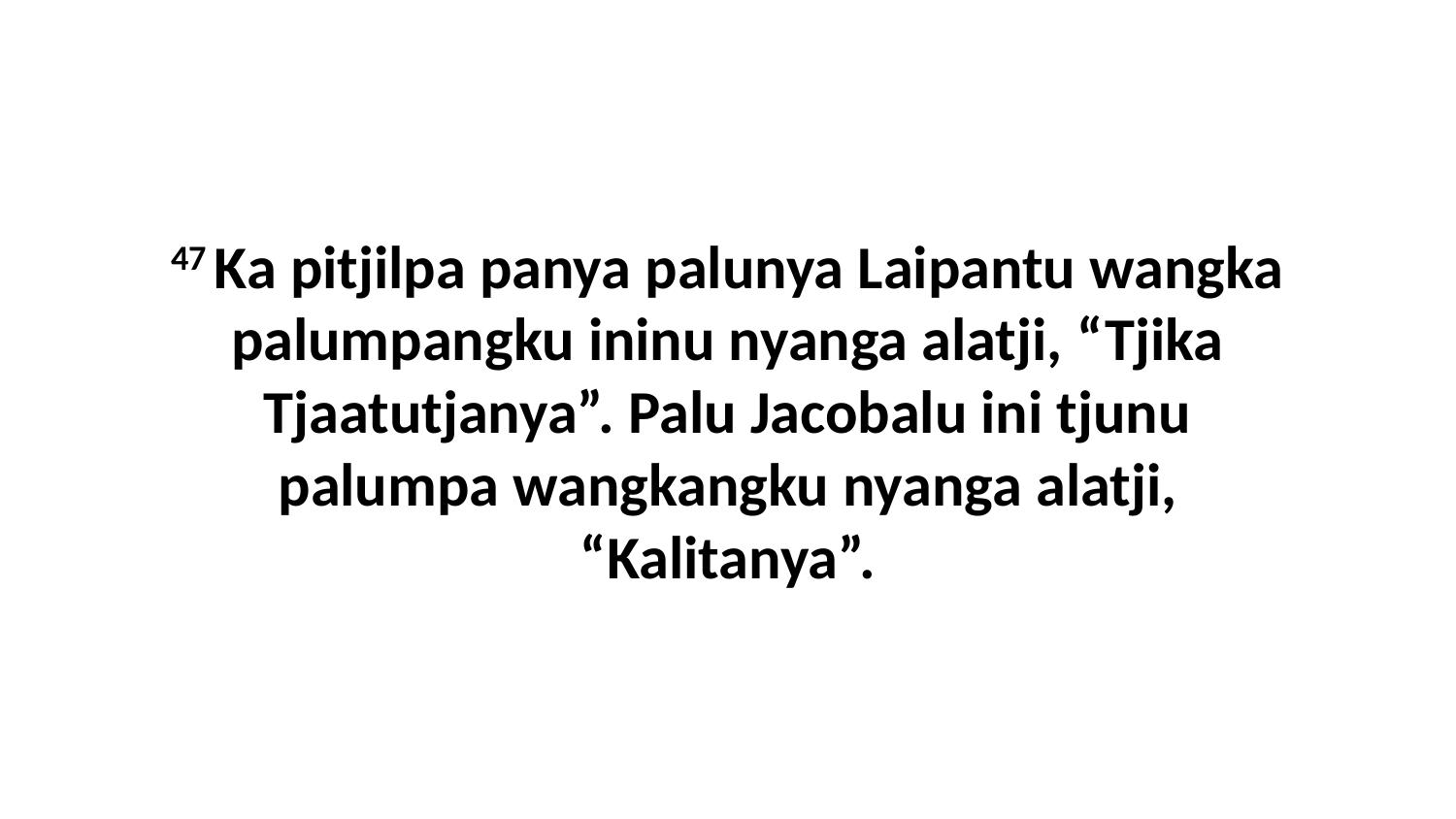

47 Ka pitjilpa panya palunya Laipantu wangka palumpangku ininu nyanga alatji, “Tjika Tjaatutjanya”. Palu Jacobalu ini tjunu palumpa wangkangku nyanga alatji, “Kalitanya”.